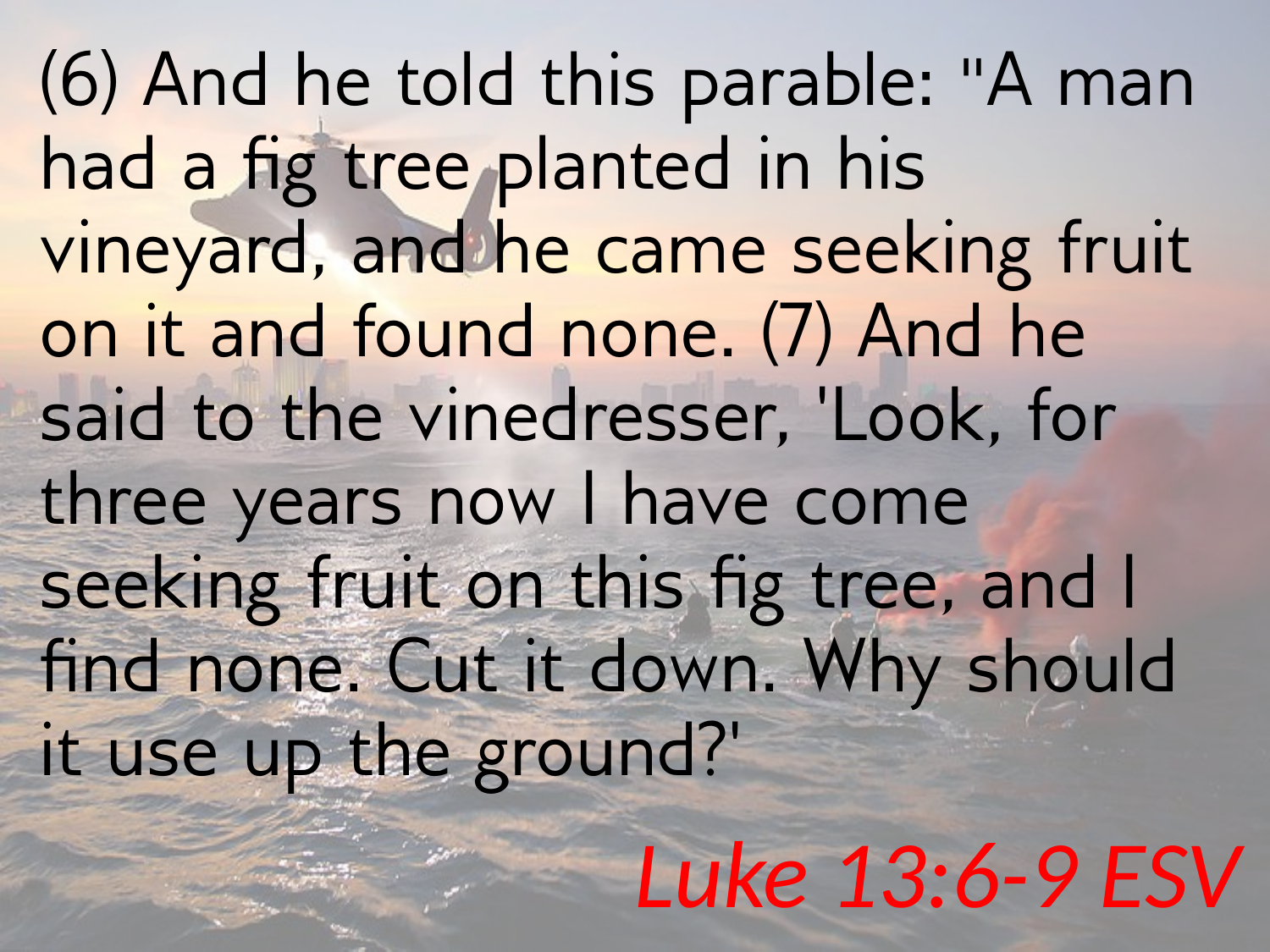

# (6) And he told this parable: "A man had a fig tree planted in his vineyard, and he came seeking fruit on it and found none. (7) And he said to the vinedresser, 'Look, for three years now I have come seeking fruit on this fig tree, and I find none. Cut it down. Why should it use up the ground?'
Luke 13:6-9 ESV